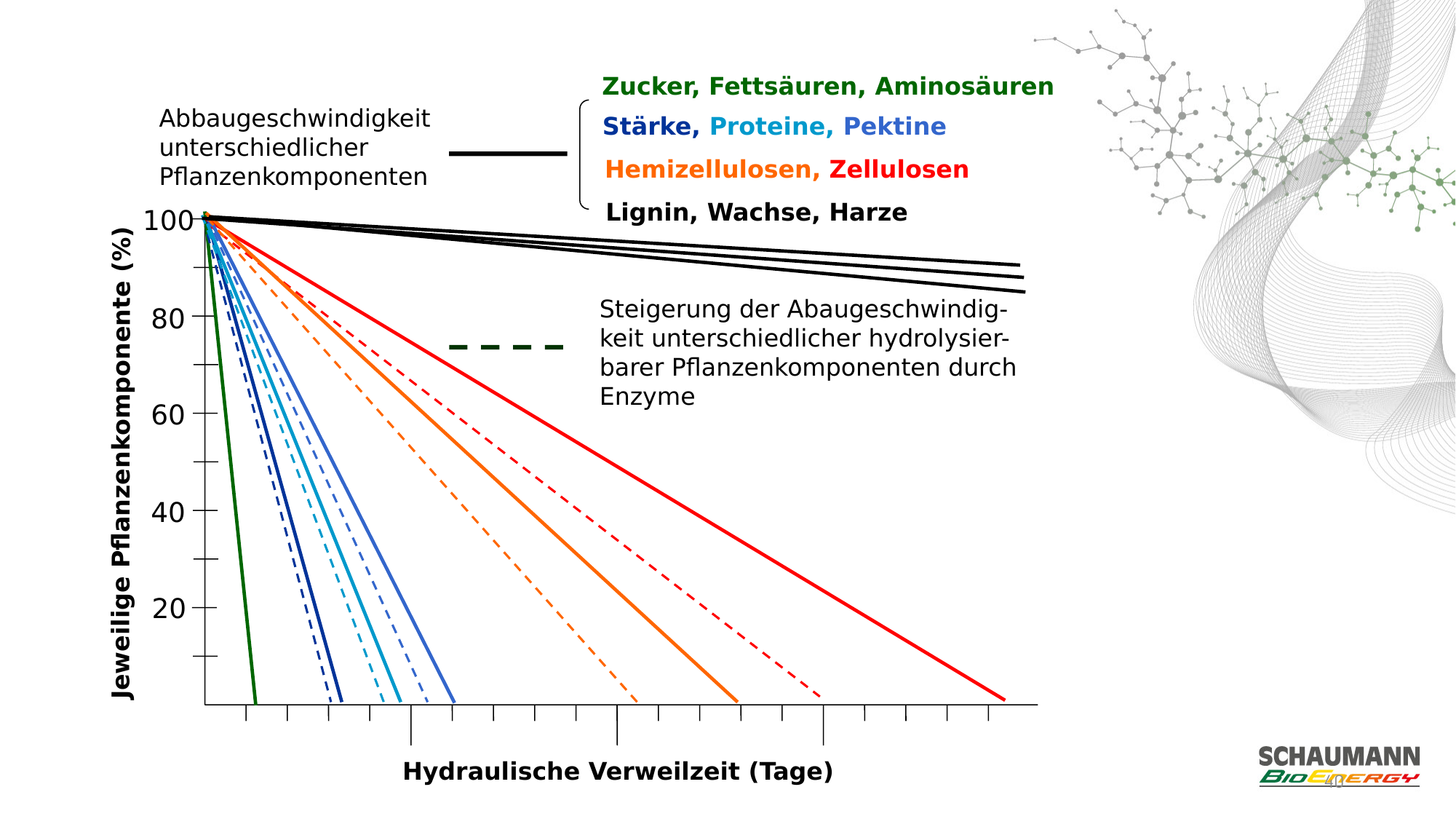

Zucker, Fettsäuren, Aminosäuren
Abbaugeschwindigkeit
unterschiedlicher
Pflanzenkomponenten

Stärke, Proteine, Pektine
Hemizellulosen, Zellulosen

Lignin, Wachse, Harze
100
 80
 60
 40
 20

Steigerung der Abaugeschwindig-
keit unterschiedlicher hydrolysier-
barer Pflanzenkomponenten durch
Enzyme

Jeweilige Pflanzenkomponente (%)

Hydraulische Verweilzeit (Tage)
40